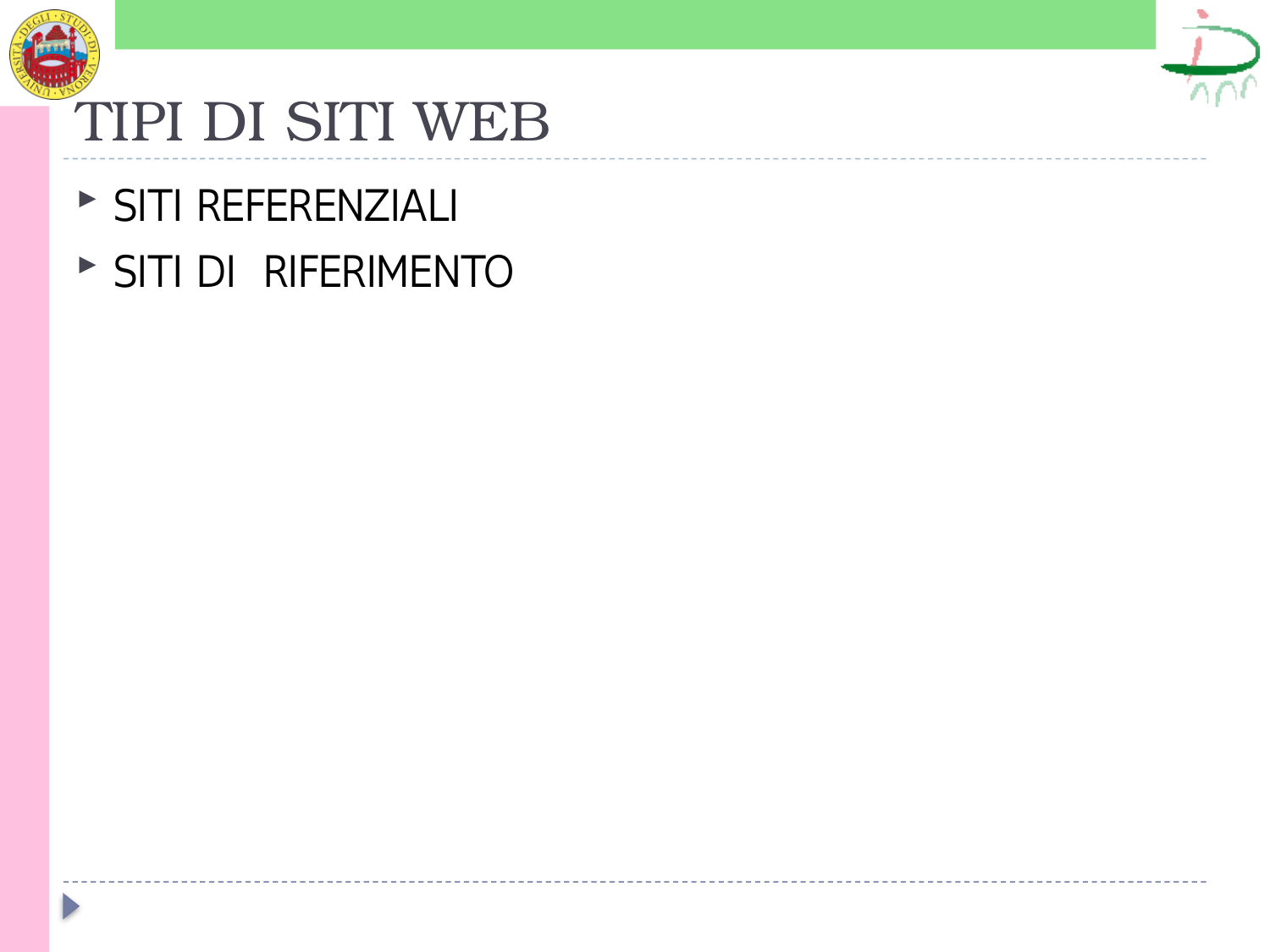

# TIPI DI SITI WEB
SITI REFERENZIALI
SITI DI  RIFERIMENTO